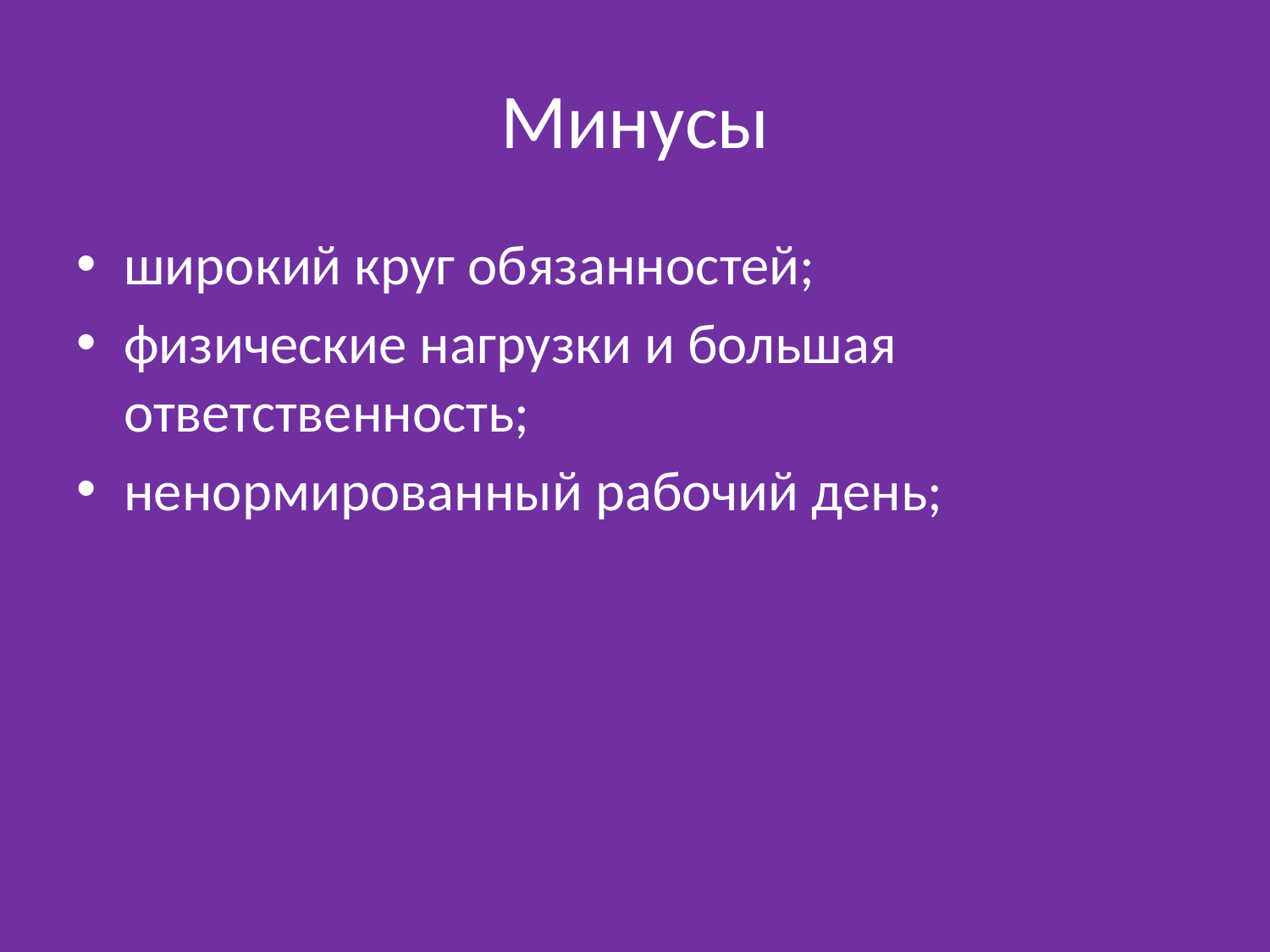

# Минусы
широкий круг обязанностей;
физические нагрузки и большая ответственность;
ненормированный рабочий день;